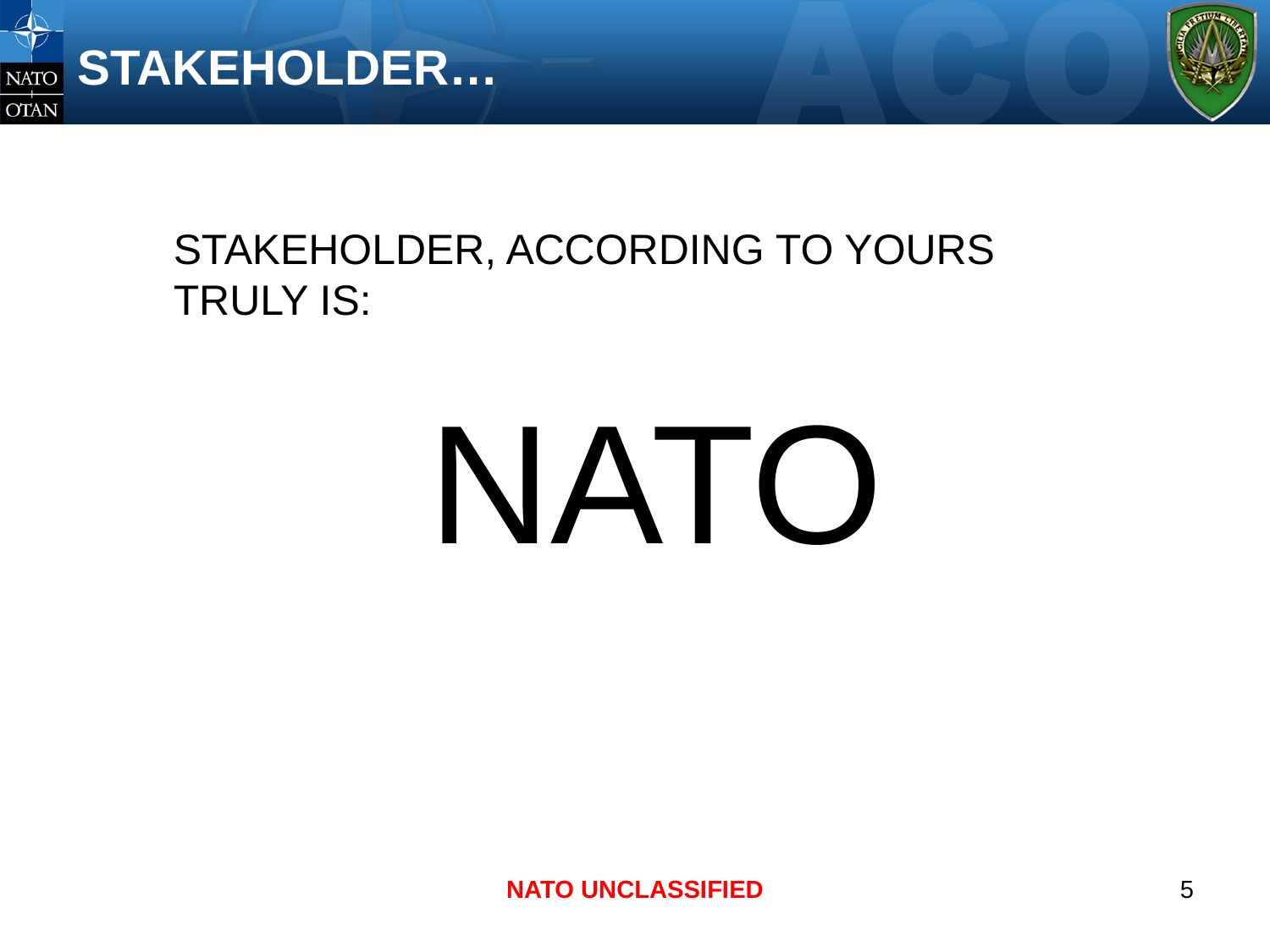

# STAKEHOLDER…
STAKEHOLDER, ACCORDING TO YOURS TRULY IS:

NATO
NATO UNCLASSIFIED
5